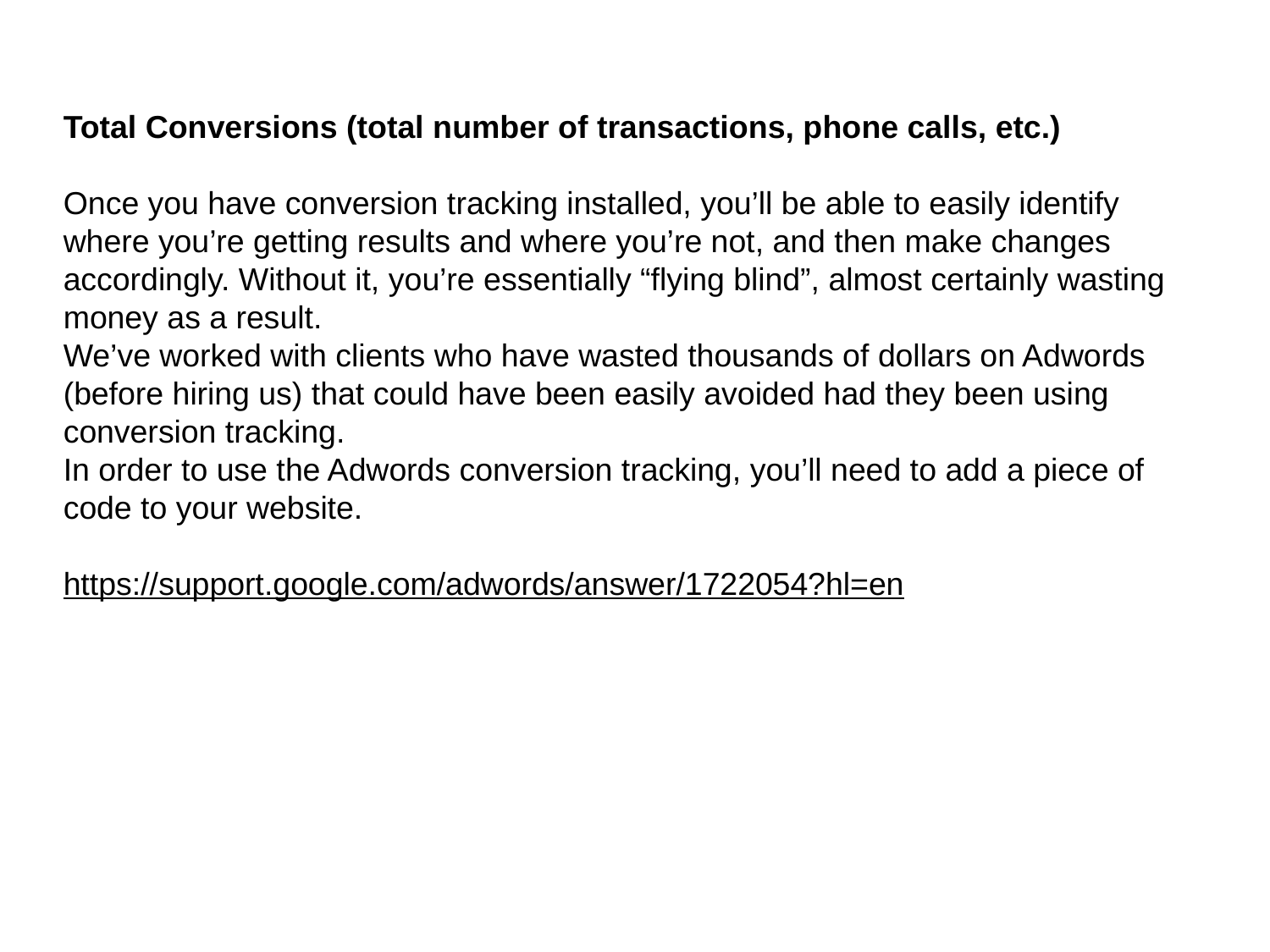

Total Conversions (total number of transactions, phone calls, etc.)

Once you have conversion tracking installed, you’ll be able to easily identify where you’re getting results and where you’re not, and then make changes accordingly. Without it, you’re essentially “flying blind”, almost certainly wasting money as a result.
We’ve worked with clients who have wasted thousands of dollars on Adwords (before hiring us) that could have been easily avoided had they been using conversion tracking.
In order to use the Adwords conversion tracking, you’ll need to add a piece of code to your website.

https://support.google.com/adwords/answer/1722054?hl=en